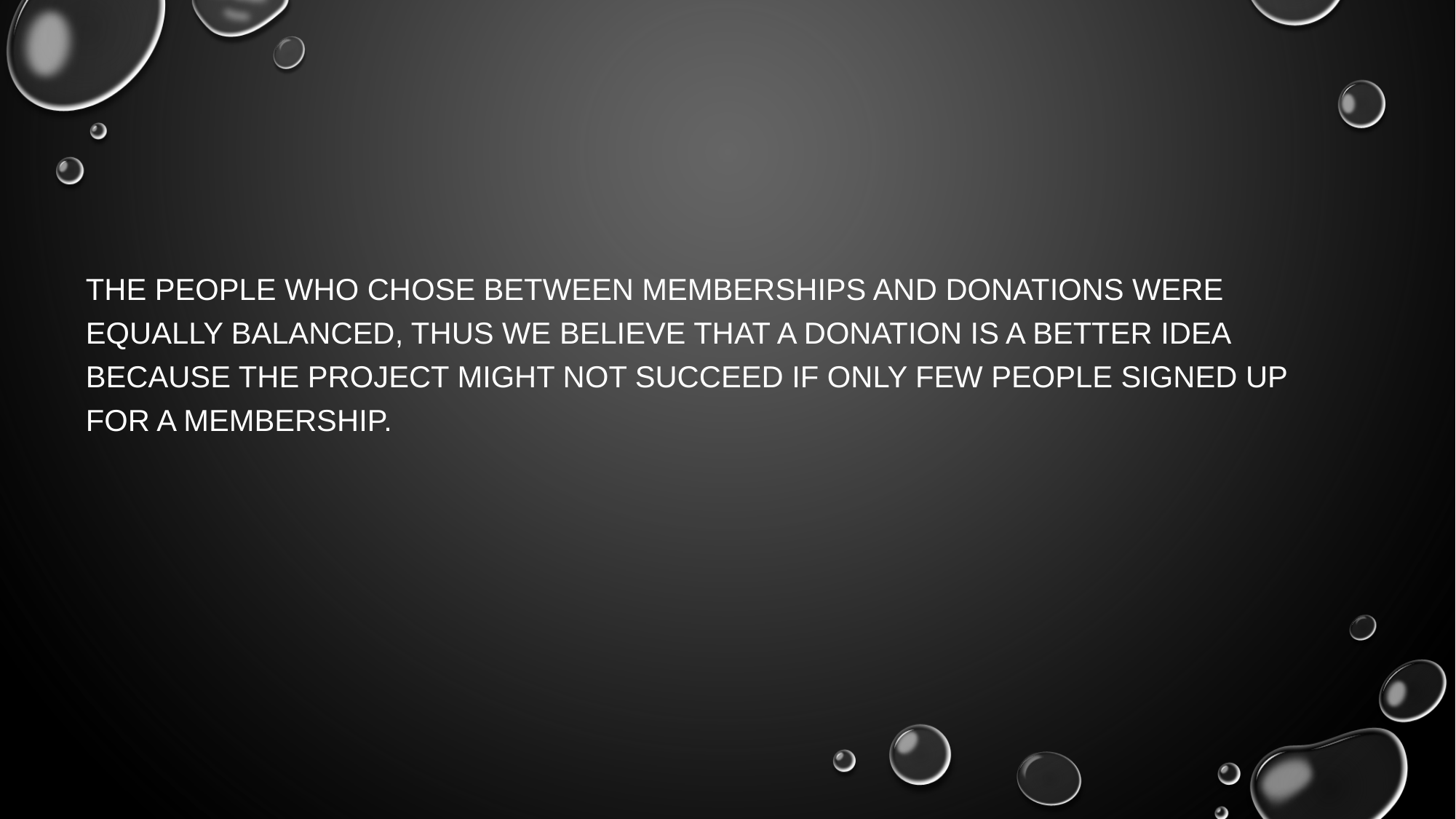

The people who chose between memberships and donations were equally balanced, thus we believe that a donation is a better idea because the project might not succeed if only few people signed up for a membership.